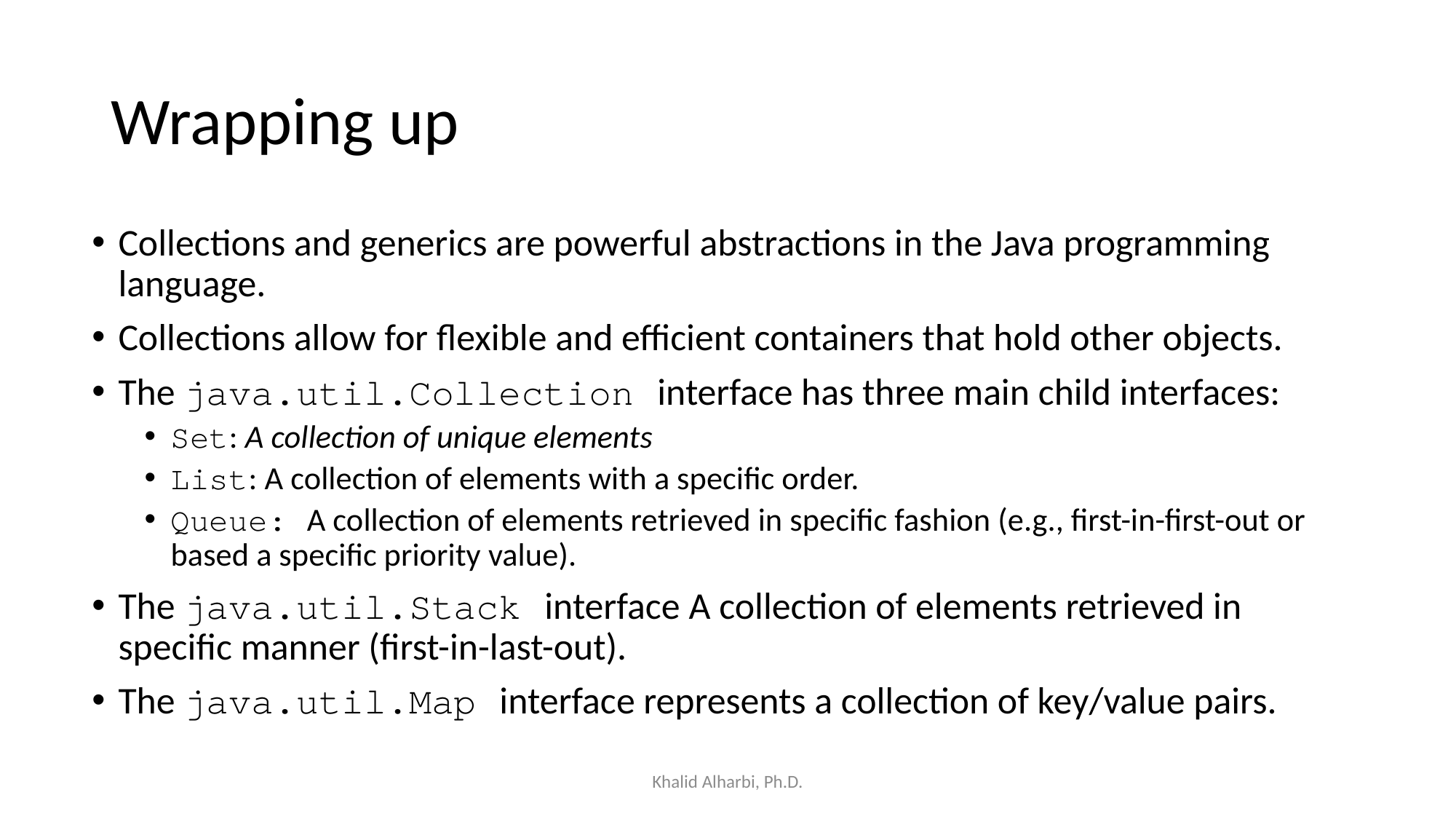

# Wrapping up
Collections and generics are powerful abstractions in the Java programming language.
Collections allow for flexible and efficient containers that hold other objects.
The java.util.Collection interface has three main child interfaces:
Set: A collection of unique elements
List: A collection of elements with a specific order.
Queue: A collection of elements retrieved in specific fashion (e.g., first-in-first-out or based a specific priority value).
The java.util.Stack interface A collection of elements retrieved in specific manner (first-in-last-out).
The java.util.Map interface represents a collection of key/value pairs.
Khalid Alharbi, Ph.D.